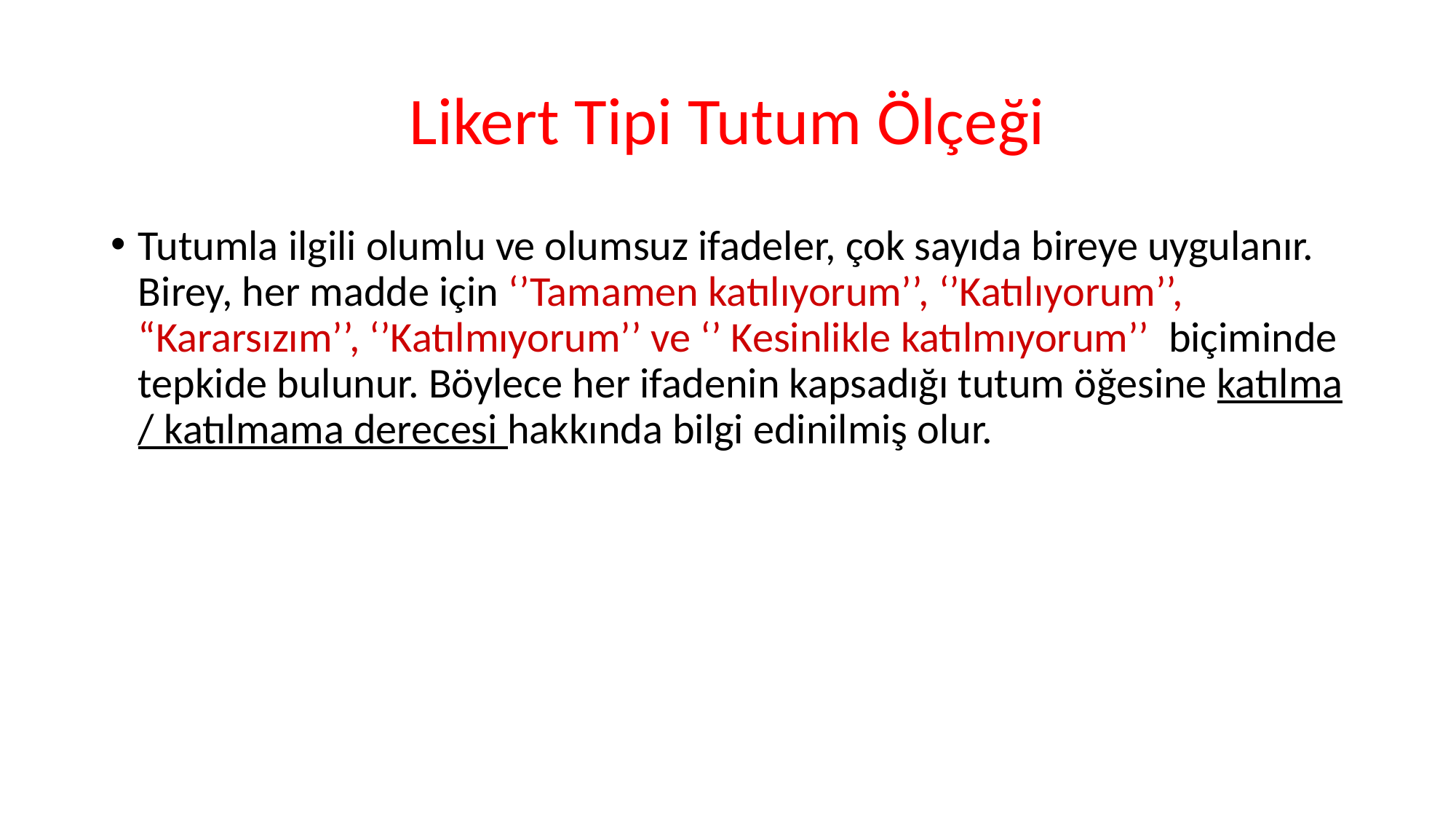

# Likert Tipi Tutum Ölçeği
Tutumla ilgili olumlu ve olumsuz ifadeler, çok sayıda bireye uygulanır. Birey, her madde için ‘’Tamamen katılıyorum’’, ‘’Katılıyorum’’, “Kararsızım’’, ‘’Katılmıyorum’’ ve ‘’ Kesinlikle katılmıyorum’’  biçiminde tepkide bulunur. Böylece her ifadenin kapsadığı tutum öğesine katılma / katılmama derecesi hakkında bilgi edinilmiş olur.